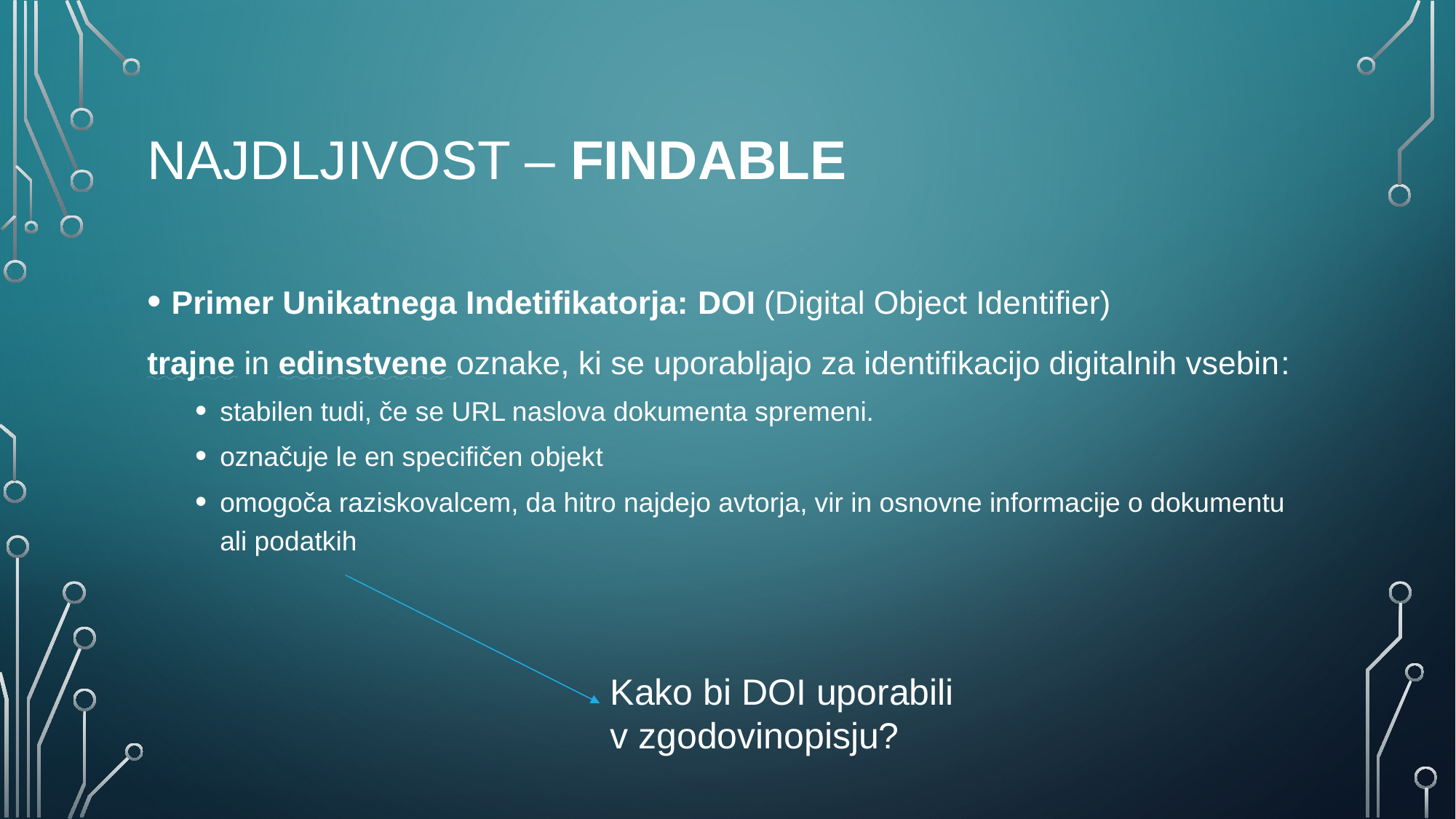

# Najdljivost – Findable
Primer Unikatnega Indetifikatorja: DOI (Digital Object Identifier)
trajne in edinstvene oznake, ki se uporabljajo za identifikacijo digitalnih vsebin:
stabilen tudi, če se URL naslova dokumenta spremeni.
označuje le en specifičen objekt
omogoča raziskovalcem, da hitro najdejo avtorja, vir in osnovne informacije o dokumentu ali podatkih
Kako bi DOI uporabili v zgodovinopisju?